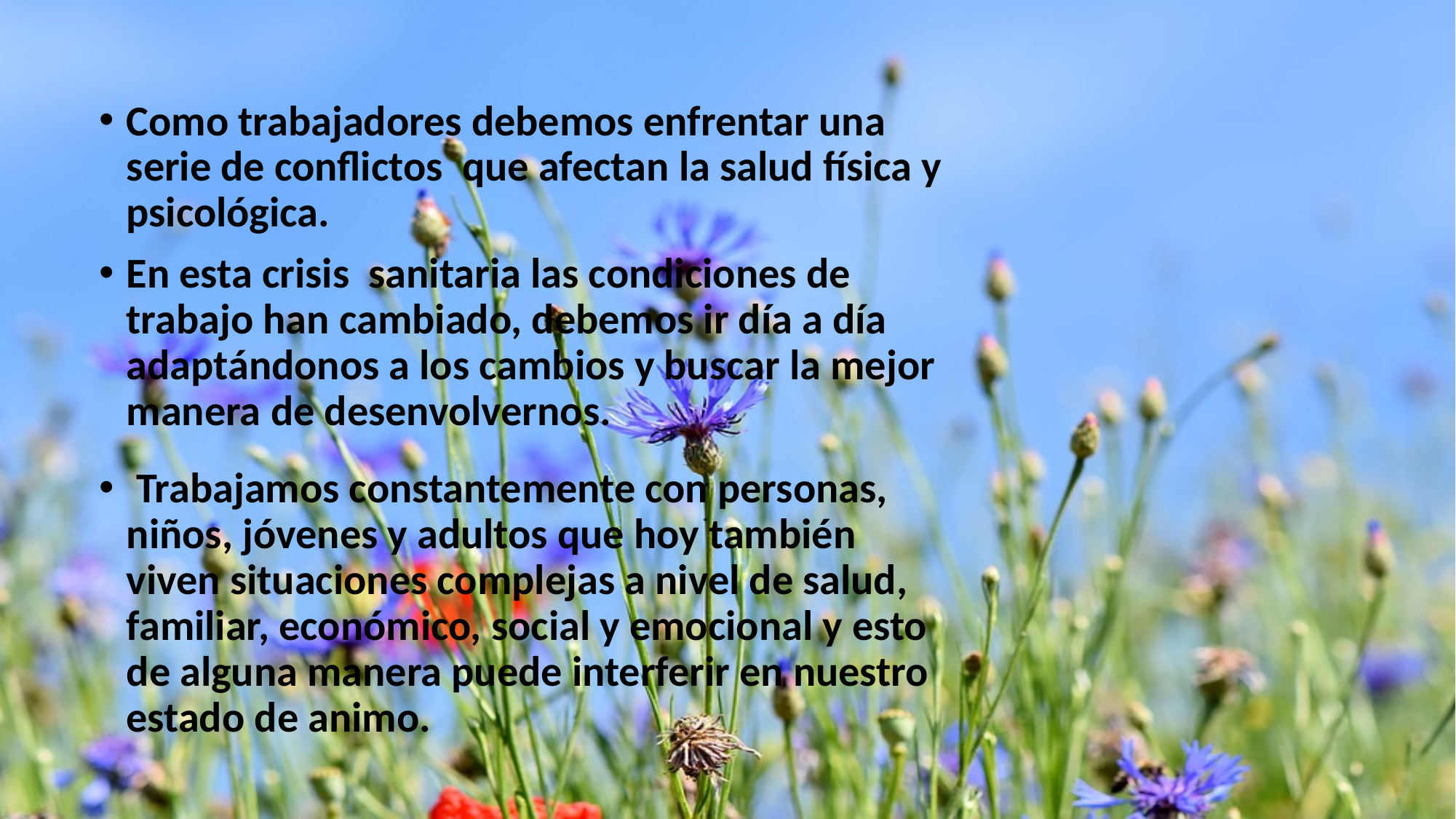

Como trabajadores debemos enfrentar una serie de conflictos  que afectan la salud física y psicológica.
En esta crisis  sanitaria las condiciones de trabajo han cambiado, debemos ir día a día adaptándonos a los cambios y buscar la mejor manera de desenvolvernos.
 Trabajamos constantemente con personas, niños, jóvenes y adultos que hoy también viven situaciones complejas a nivel de salud, familiar, económico, social y emocional y esto de alguna manera puede interferir en nuestro estado de animo.